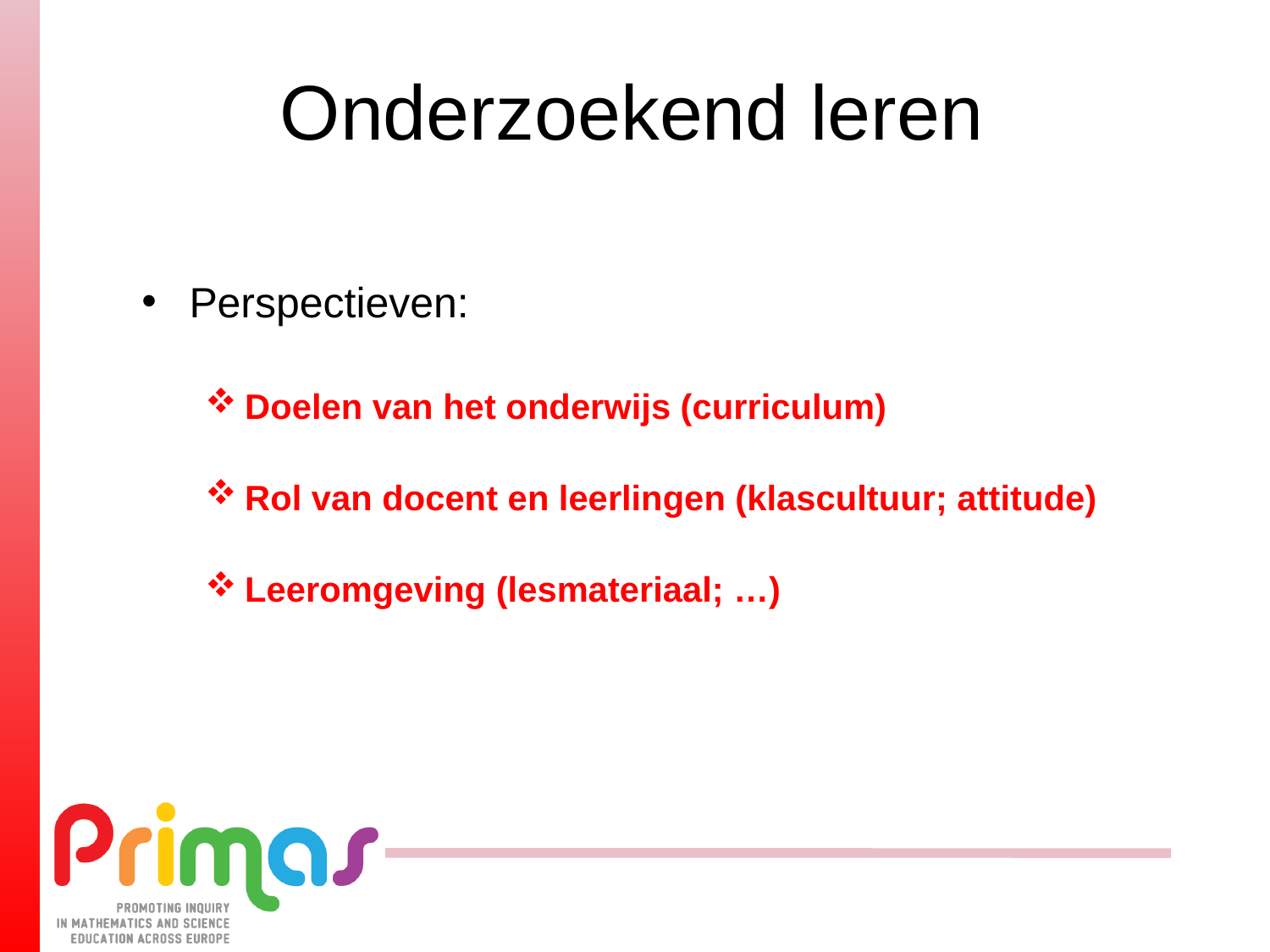

Perspectieven:
Doelen van het onderwijs (curriculum)
Rol van docent en leerlingen (klascultuur; attitude)
Leeromgeving (lesmateriaal; …)
Onderzoekend leren